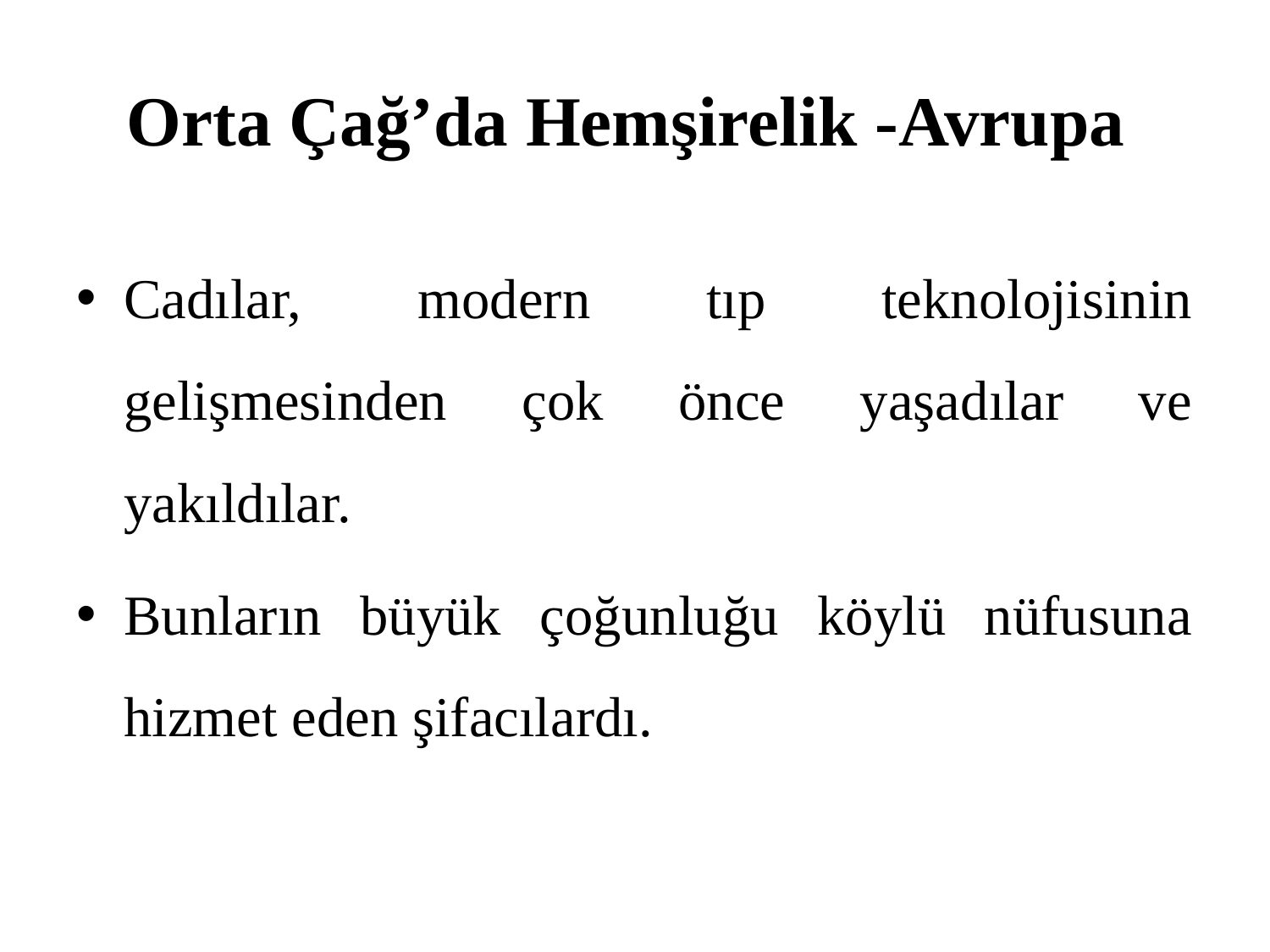

# Orta Çağ’da Hemşirelik -Avrupa
Cadılar, modern tıp teknolojisinin gelişmesinden çok önce yaşadılar ve yakıldılar.
Bunların büyük çoğunluğu köylü nüfusuna hizmet eden şifacılardı.